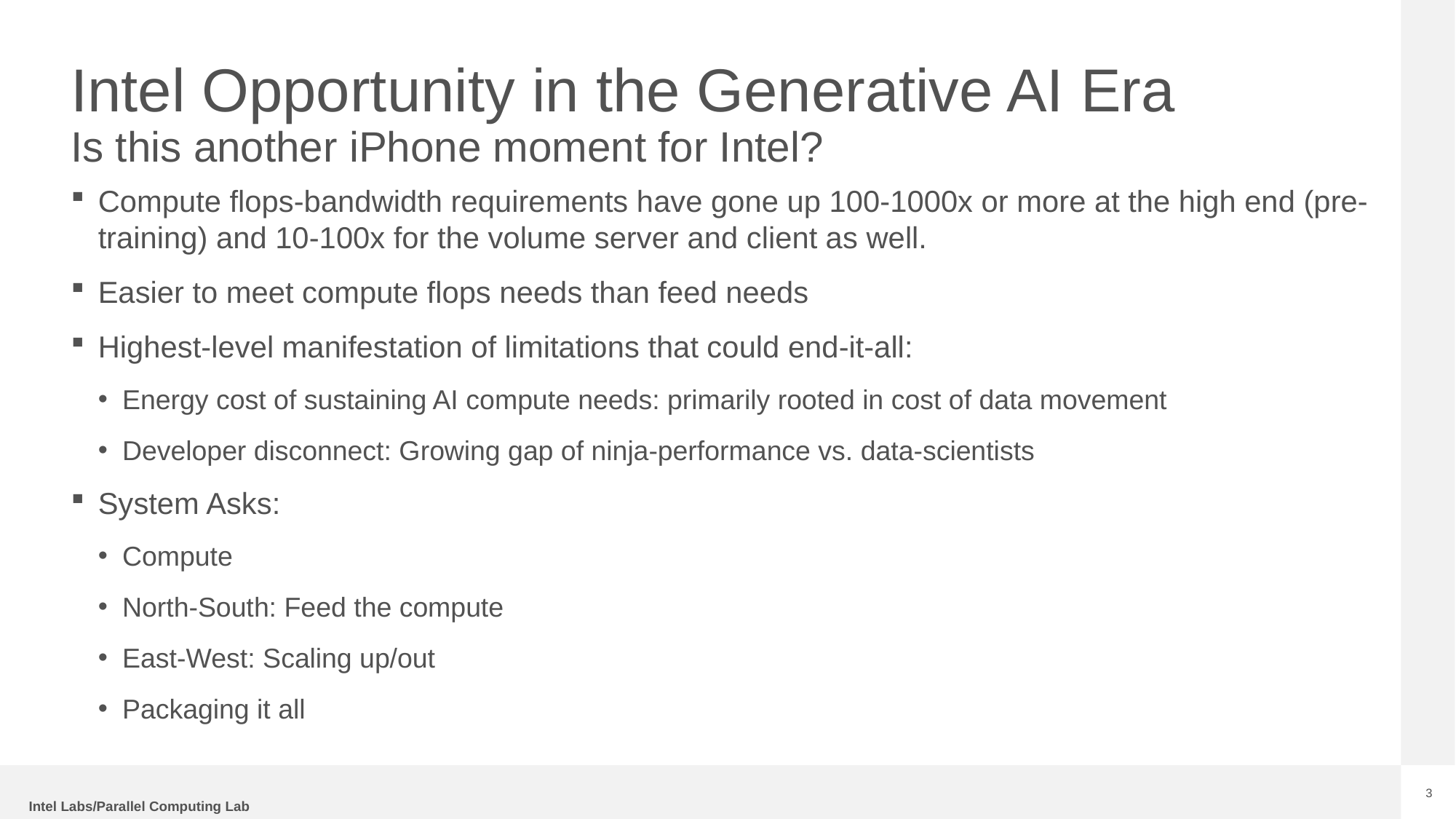

# Intel Opportunity in the Generative AI Era Is this another iPhone moment for Intel?
Compute flops-bandwidth requirements have gone up 100-1000x or more at the high end (pre-training) and 10-100x for the volume server and client as well.
Easier to meet compute flops needs than feed needs
Highest-level manifestation of limitations that could end-it-all:
Energy cost of sustaining AI compute needs: primarily rooted in cost of data movement
Developer disconnect: Growing gap of ninja-performance vs. data-scientists
System Asks:
Compute
North-South: Feed the compute
East-West: Scaling up/out
Packaging it all